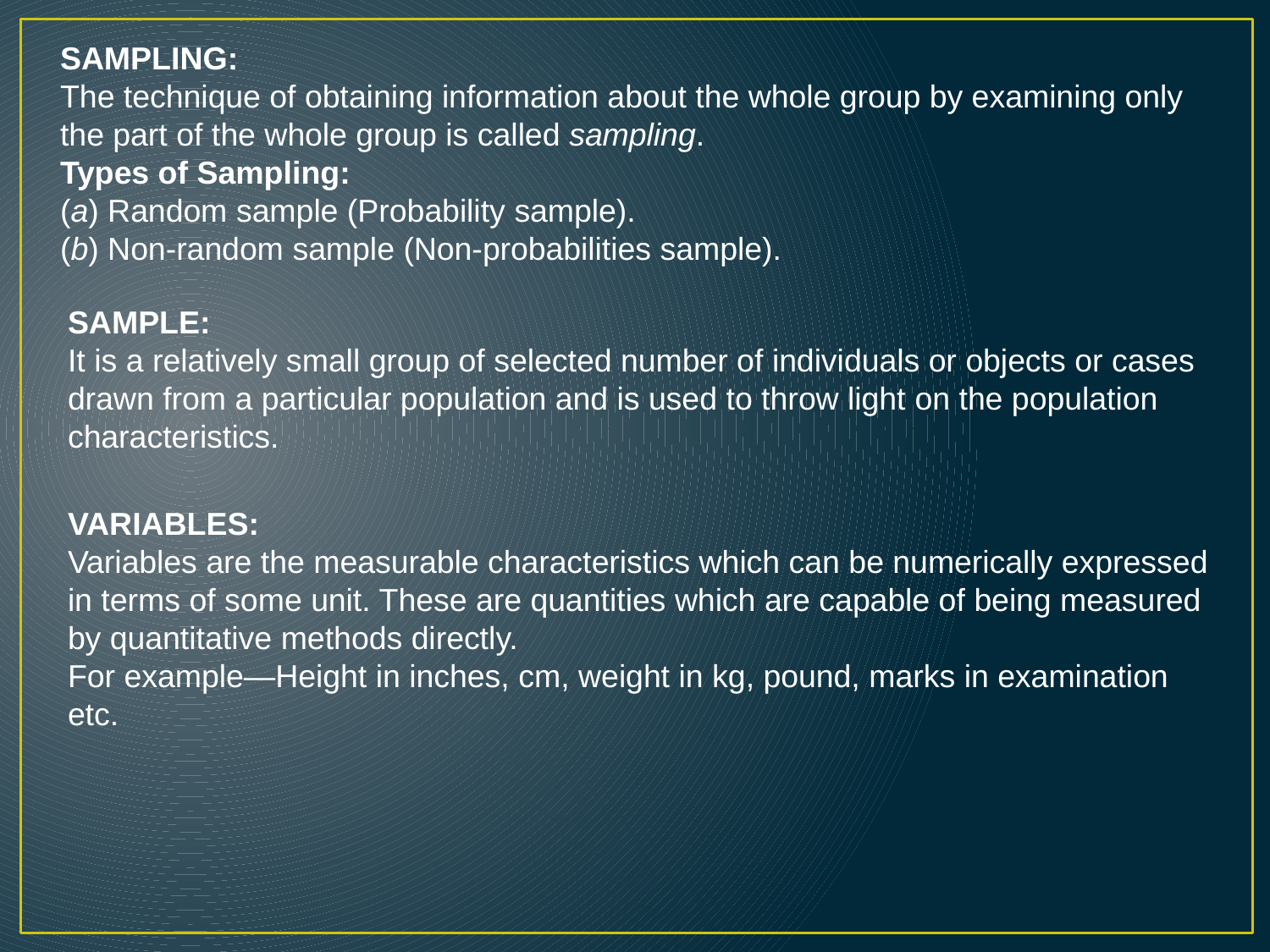

SAMPLING:
The technique of obtaining information about the whole group by examining only the part of the whole group is called sampling.
Types of Sampling:
(a) Random sample (Probability sample).
(b) Non-random sample (Non-probabilities sample).
SAMPLE:
It is a relatively small group of selected number of individuals or objects or cases drawn from a particular population and is used to throw light on the population characteristics.
VARIABLES:
Variables are the measurable characteristics which can be numerically expressed in terms of some unit. These are quantities which are capable of being measured by quantitative methods directly.
For example—Height in inches, cm, weight in kg, pound, marks in examination etc.